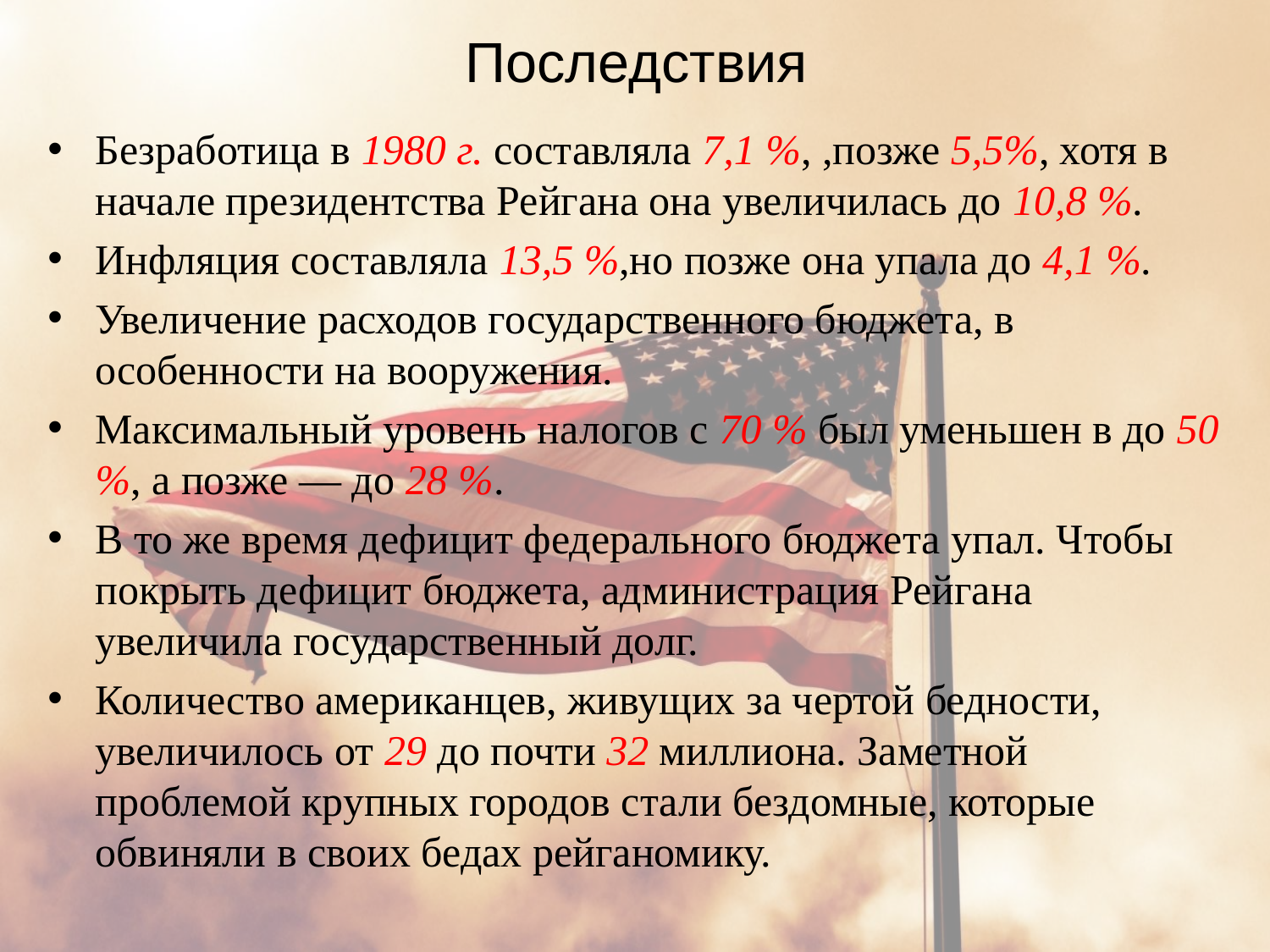

# Последствия
Безработица в 1980 г. составляла 7,1 %, ,позже 5,5%, хотя в начале президентства Рейгана она увеличилась до 10,8 %.
Инфляция составляла 13,5 %,но позже она упала до 4,1 %.
Увеличение расходов государственного бюджета, в особенности на вооружения.
Максимальный уровень налогов с 70 % был уменьшен в до 50 %, а позже — до 28 %.
В то же время дефицит федерального бюджета упал. Чтобы покрыть дефицит бюджета, администрация Рейгана увеличила государственный долг.
Количество американцев, живущих за чертой бедности, увеличилось от 29 до почти 32 миллиона. Заметной проблемой крупных городов стали бездомные, которые обвиняли в своих бедах рейганомику.